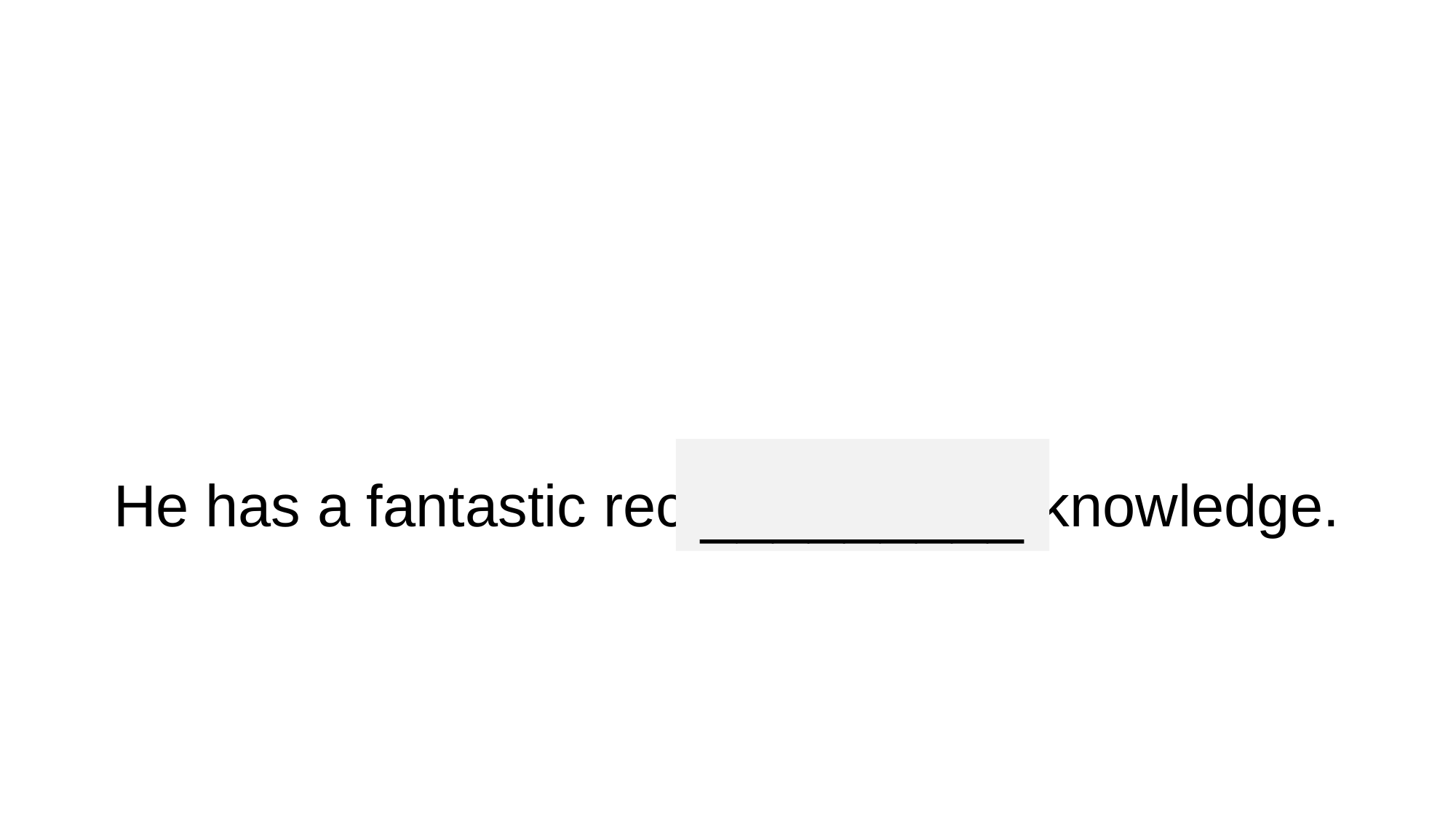

# He has a fantastic recall of general knowledge.
_________